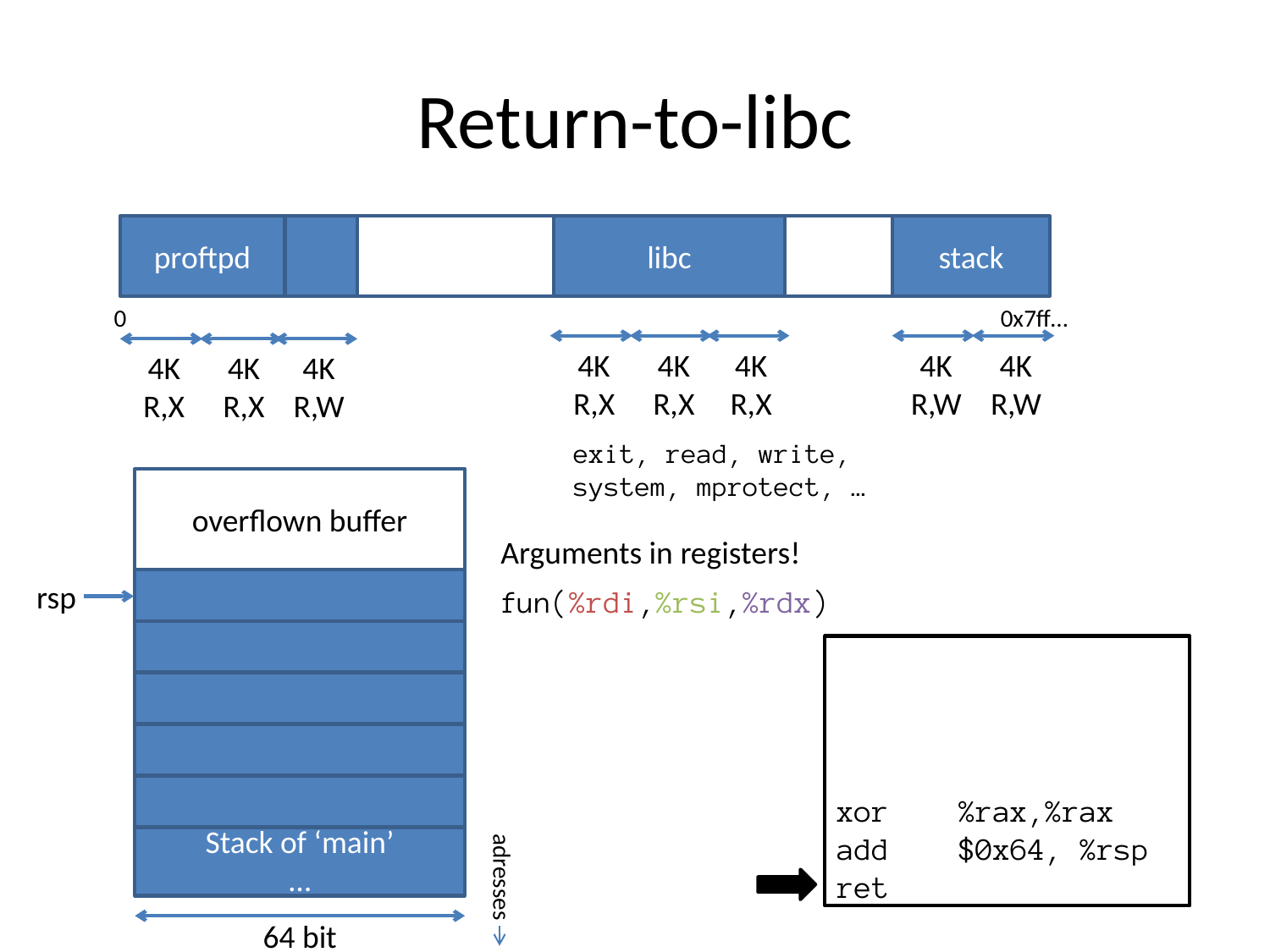

# Return-to-libc
proftpd

libc

stack
0
0x7ff…
4K
R,X
4K
R,W
4K
R,W
4K
R,X
4K
R,X
4K
R,X
4K
R,X
4K
R,W
exit, read, write,
system, mprotect, …
overflown buffer
Arguments in registers!

rsp
fun(%rdi,%rsi,%rdx)

xor    %rax,%rax
add    $0x64, %rsp
ret

Stack of ‘main’
…
adresses

64 bit